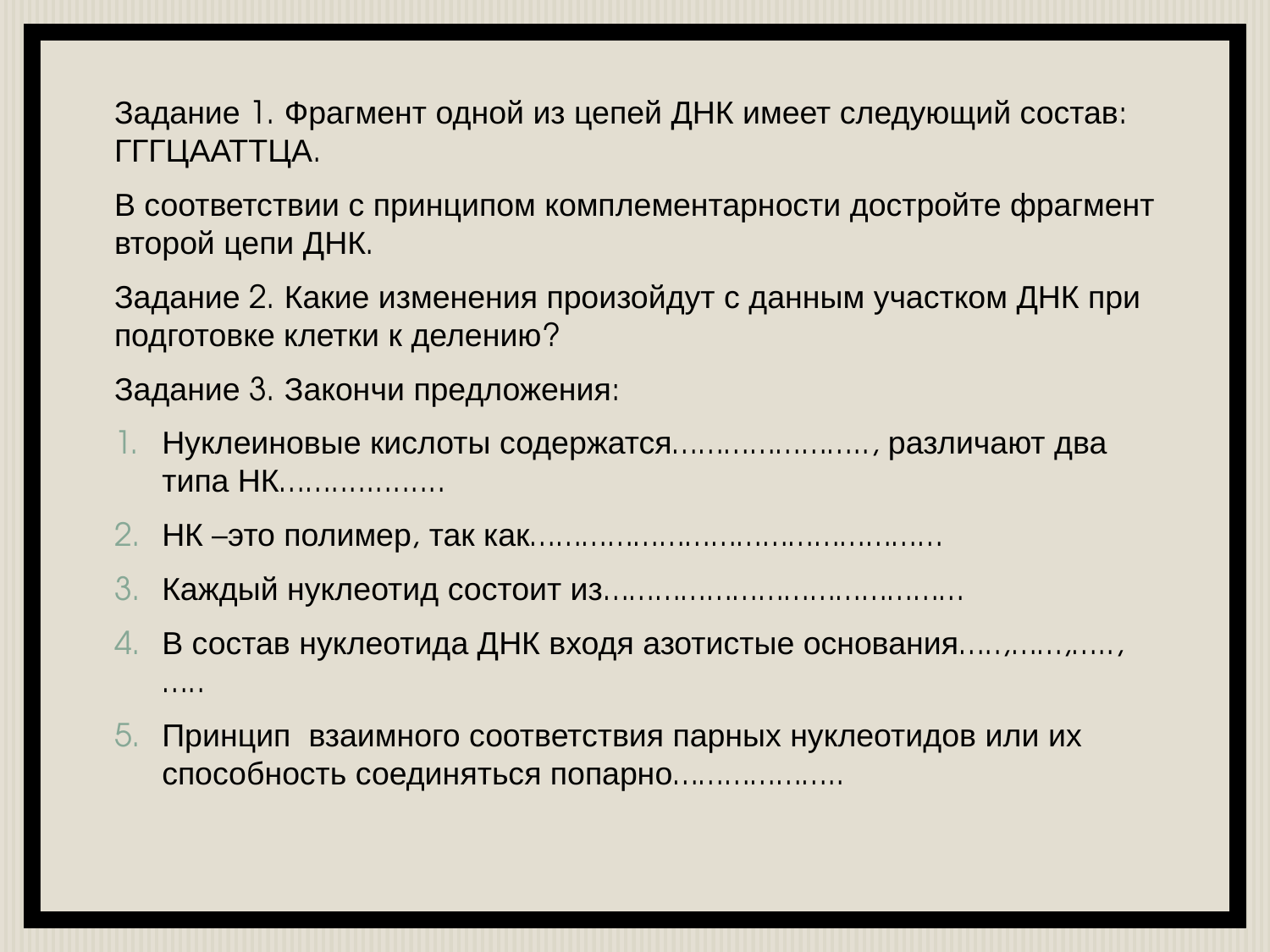

Задание 1. Фрагмент одной из цепей ДНК имеет следующий состав: ГГГЦААТТЦА.
В соответствии с принципом комплементарности достройте фрагмент второй цепи ДНК.
Задание 2. Какие изменения произойдут с данным участком ДНК при подготовке клетки к делению?
Задание 3. Закончи предложения:
Нуклеиновые кислоты содержатся………………….., различают два типа НК…….............
НК –это полимер, так как…………………………………………
Каждый нуклеотид состоит из……………………………………
В состав нуклеотида ДНК входя азотистые основания…..,……,…..,…..
Принцип  взаимного соответствия парных нуклеотидов или их способность соединяться попарно………………..